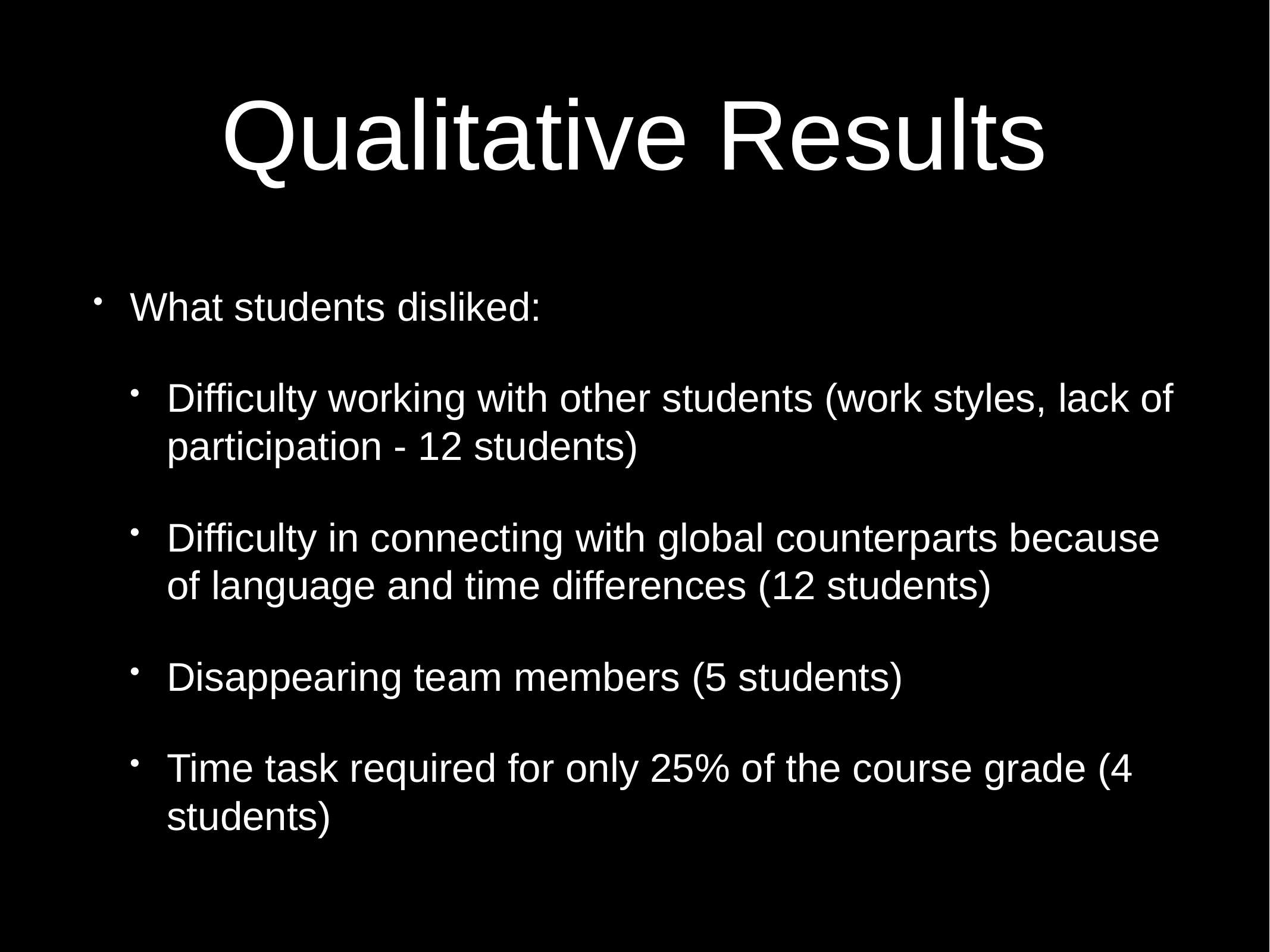

# Qualitative Results
What students disliked:
Difficulty working with other students (work styles, lack of participation - 12 students)
Difficulty in connecting with global counterparts because of language and time differences (12 students)
Disappearing team members (5 students)
Time task required for only 25% of the course grade (4 students)